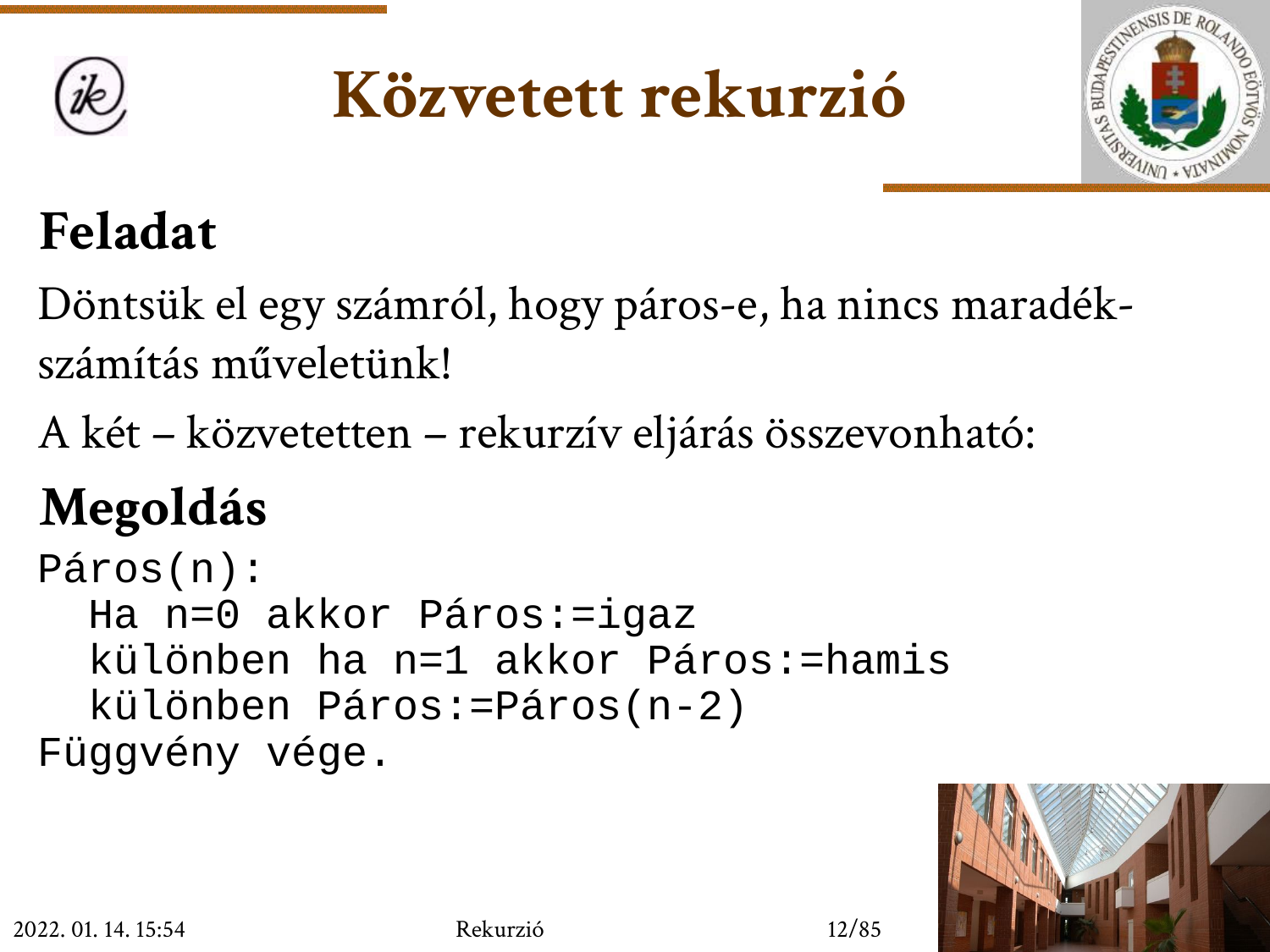

Közvetett rekurzió
Feladat
Döntsük el egy számról, hogy páros-e, ha nincs maradék-számítás műveletünk!
A két – közvetetten – rekurzív eljárás összevonható:
Megoldás
Páros(n):
  Ha n=0 akkor Páros:=igaz
  különben ha n=1 akkor Páros:=hamis
  különben Páros:=Páros(n-2)
Függvény vége.
2022. 01. 14. 15:54
Rekurzió
12/85